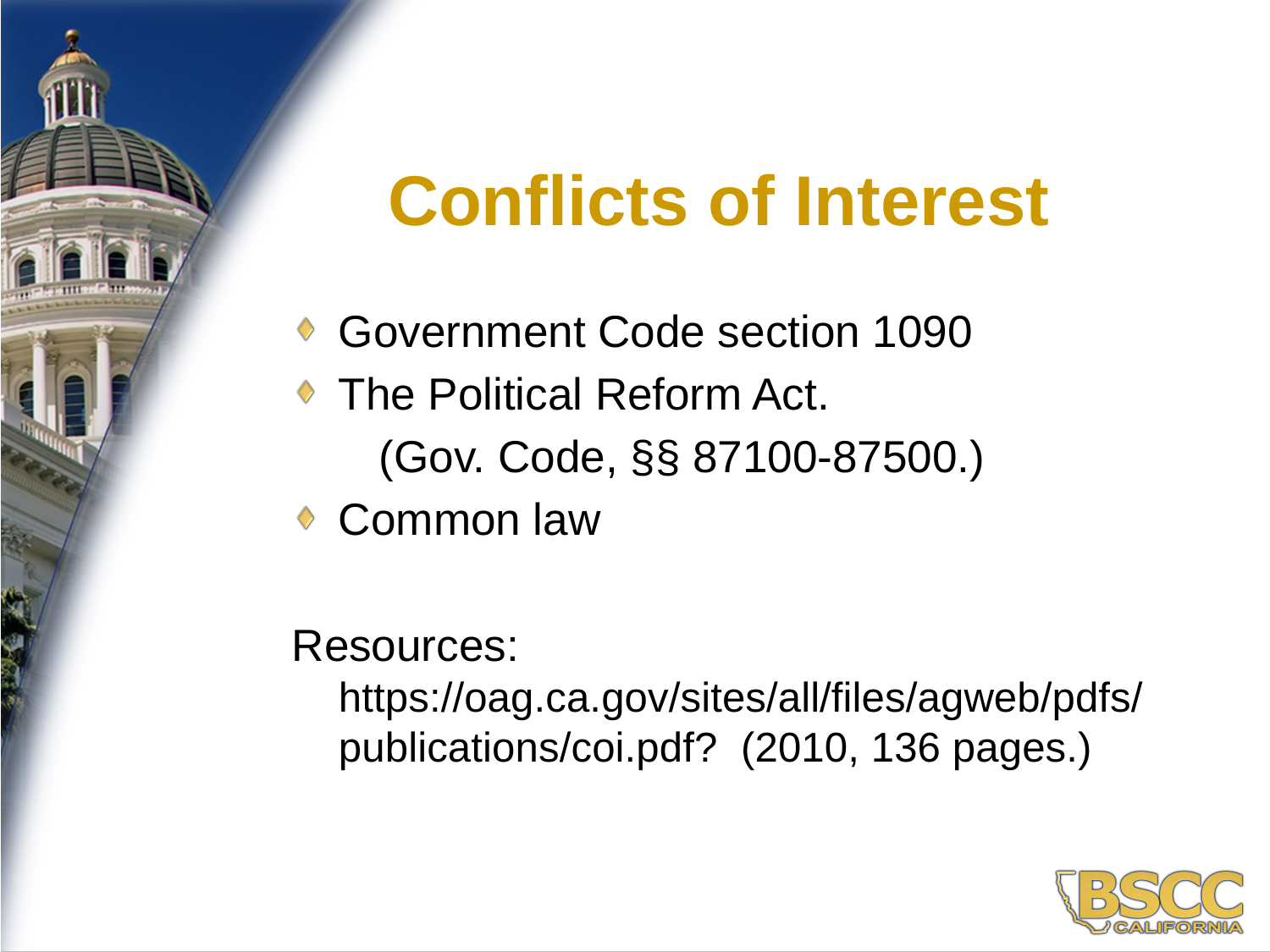

2
Conflicts of Interest
Government Code section 1090
The Political Reform Act.
       (Gov. Code, §§ 87100-87500.)
Common law

Resources: https://oag.ca.gov/sites/all/files/agweb/pdfs/publications/coi.pdf?  (2010, 136 pages.)